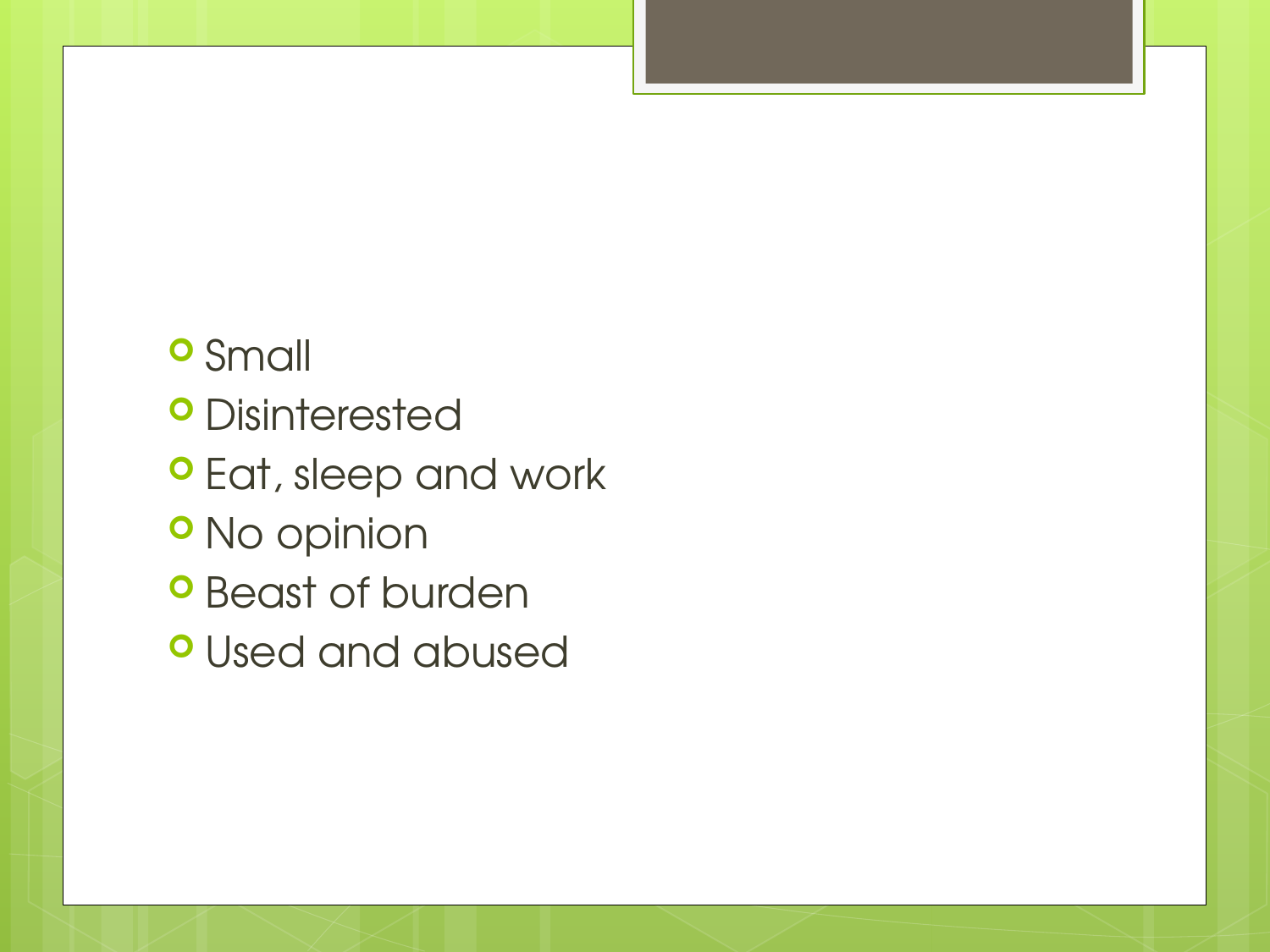

#
Small
Disinterested
Eat, sleep and work
No opinion
Beast of burden
Used and abused